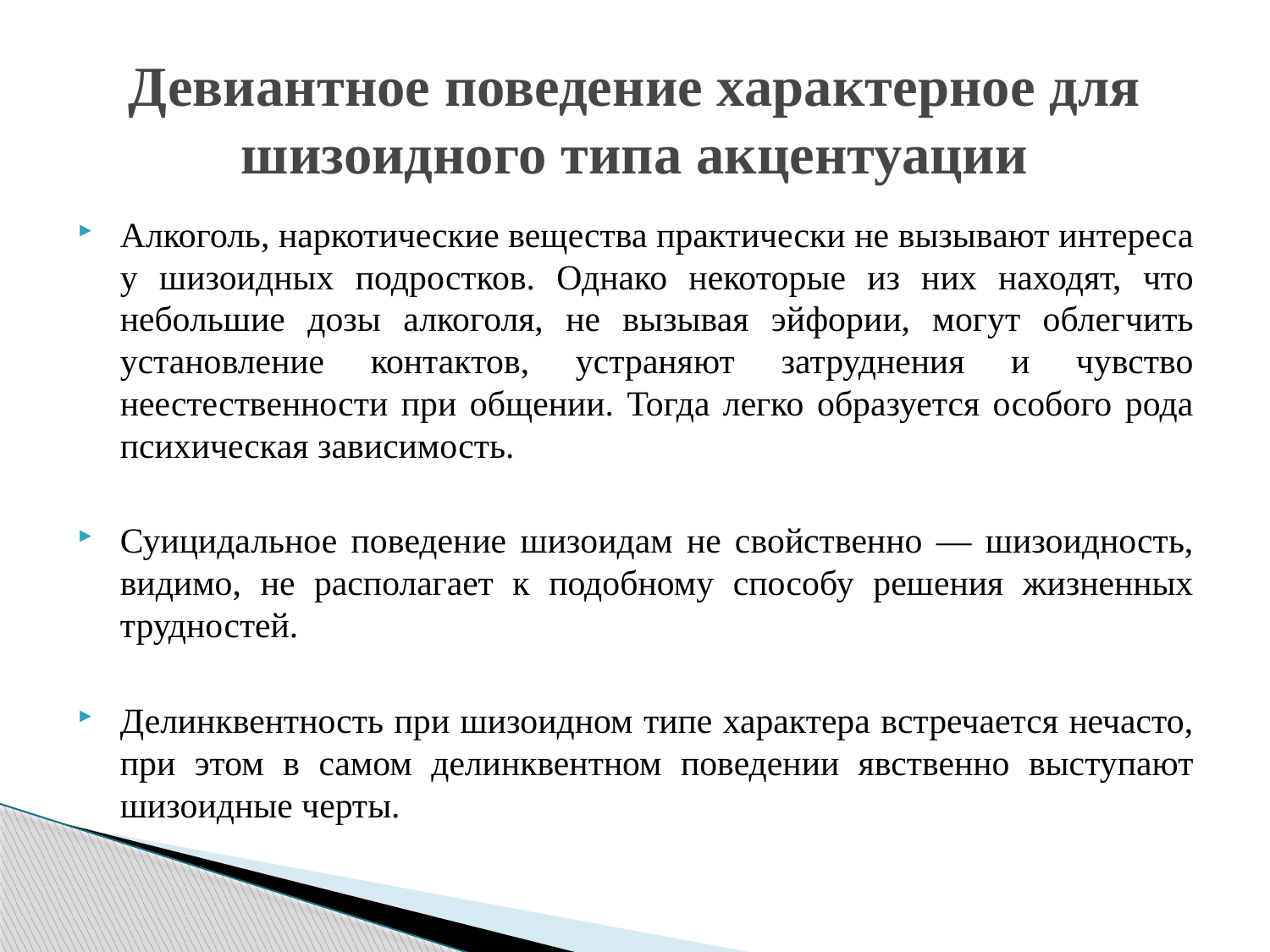

# Девиантное поведение характерное для шизоидного типа акцентуации
Алкоголь, наркотические вещества практически не вызывают интереса у шизоидных подростков. Однако некоторые из них находят, что небольшие дозы алкоголя, не вызывая эйфории, могут облегчить установление контактов, устраняют затруднения и чувство неестественности при общении. Тогда легко образуется особого рода психическая зависимость.

Суицидальное поведение шизоидам не свойственно — шизоидность, видимо, не располагает к подобному способу решения жизненных трудностей.

Делинквентность при шизоидном типе характера встречается нечасто, при этом в самом делинквентном поведении явственно выступают шизоидные черты.